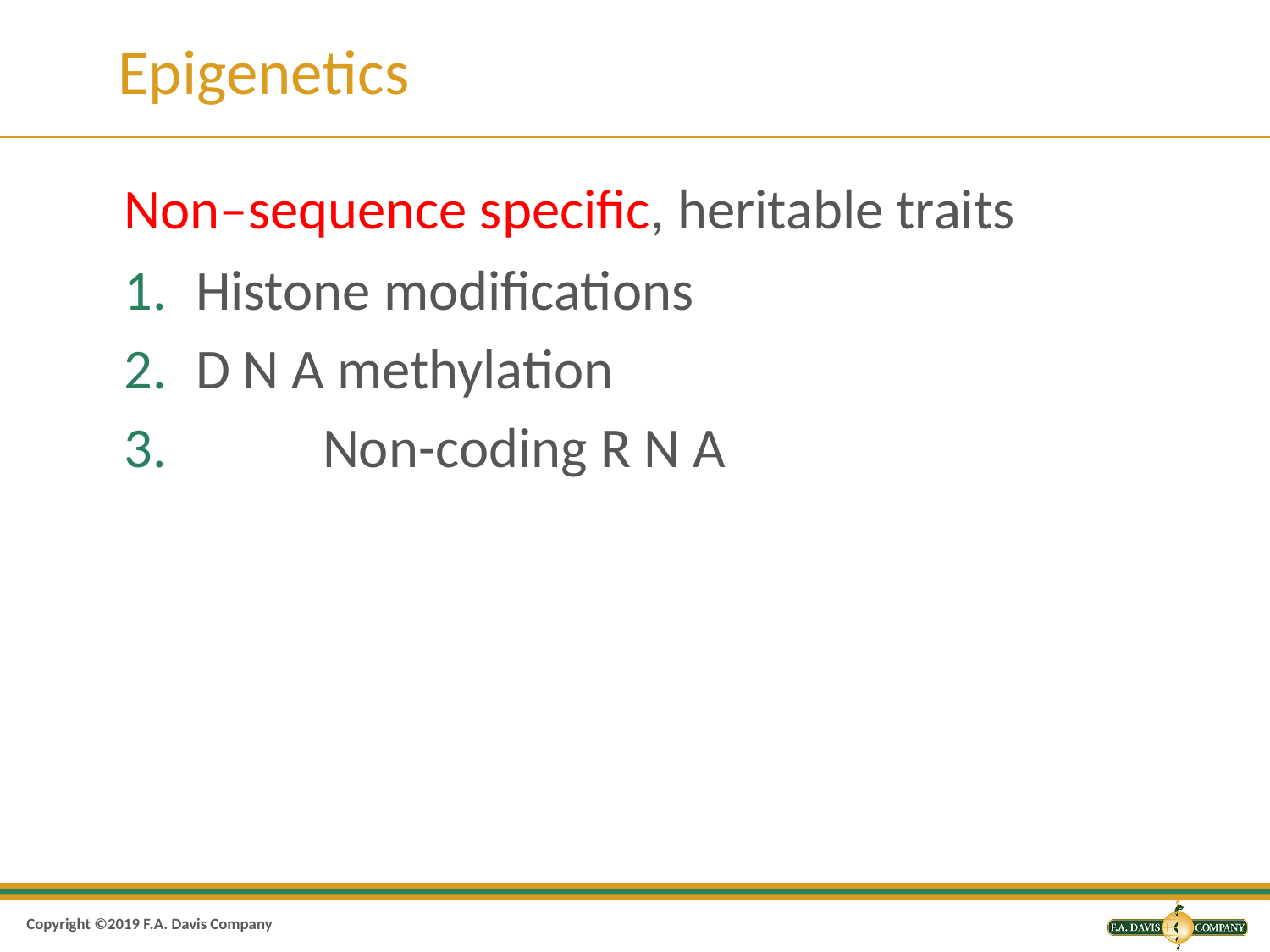

# Epigenetics
Non–sequence specific, heritable traits
Histone modifications
D N A methylation
	Non-coding R N A